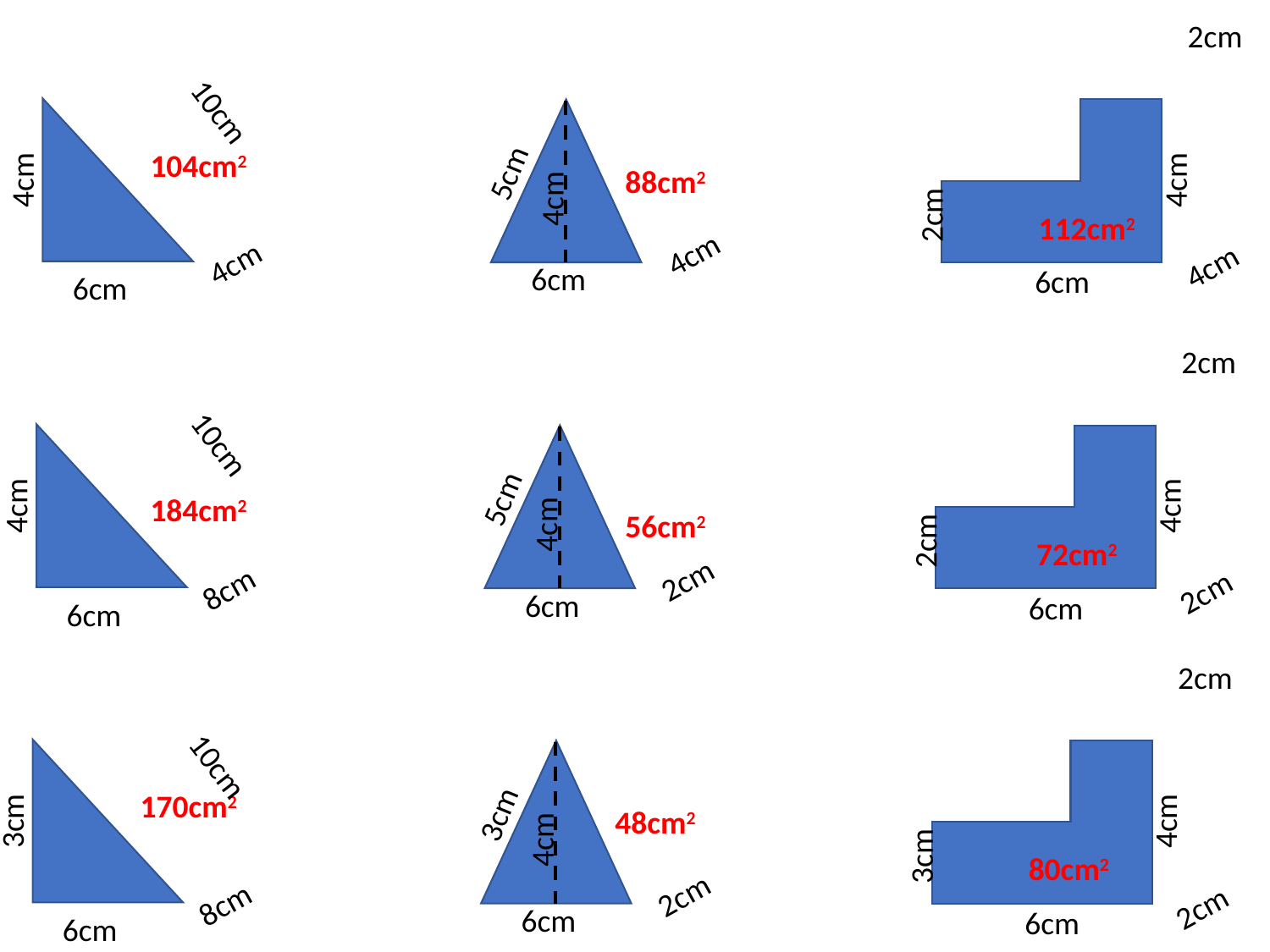

2cm
10cm

104cm2
5cm
4cm
4cm
88cm2
4cm
2cm
112cm2
4cm
4cm
4cm
6cm
6cm
6cm
2cm
10cm

5cm
4cm
4cm
184cm2
4cm
56cm2
2cm
72cm2
2cm
8cm
2cm
6cm
6cm
6cm
2cm

10cm

170cm2
3cm
3cm
4cm
48cm2
4cm
3cm
80cm2
2cm
8cm
2cm
6cm
6cm
6cm